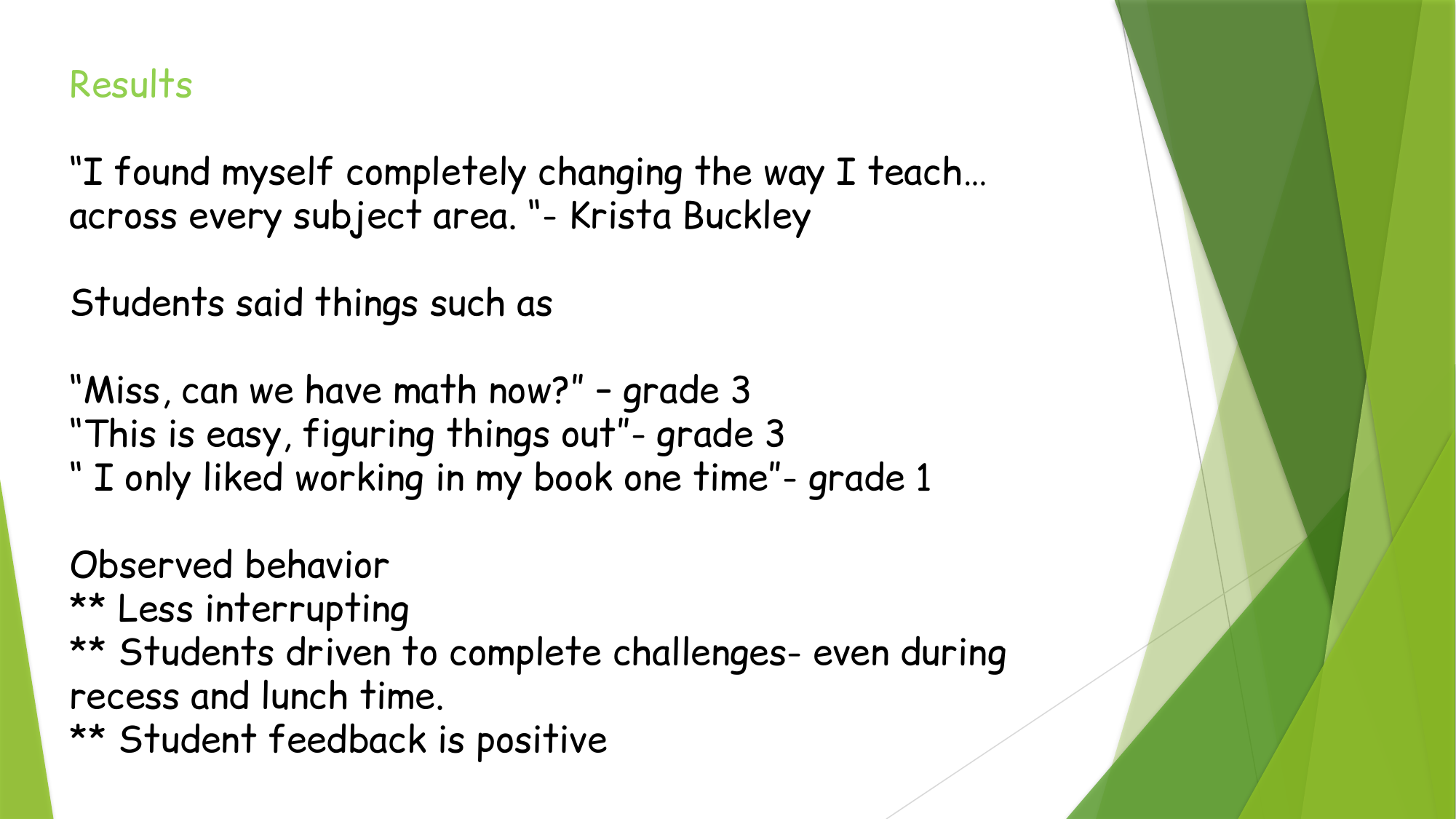

Results

“I found myself completely changing the way I teach… across every subject area. “- Krista Buckley

Students said things such as

“Miss, can we have math now?” – grade 3
“This is easy, figuring things out”- grade 3
“ I only liked working in my book one time”- grade 1

Observed behavior
** Less interrupting
** Students driven to complete challenges- even during recess and lunch time.
** Student feedback is positive